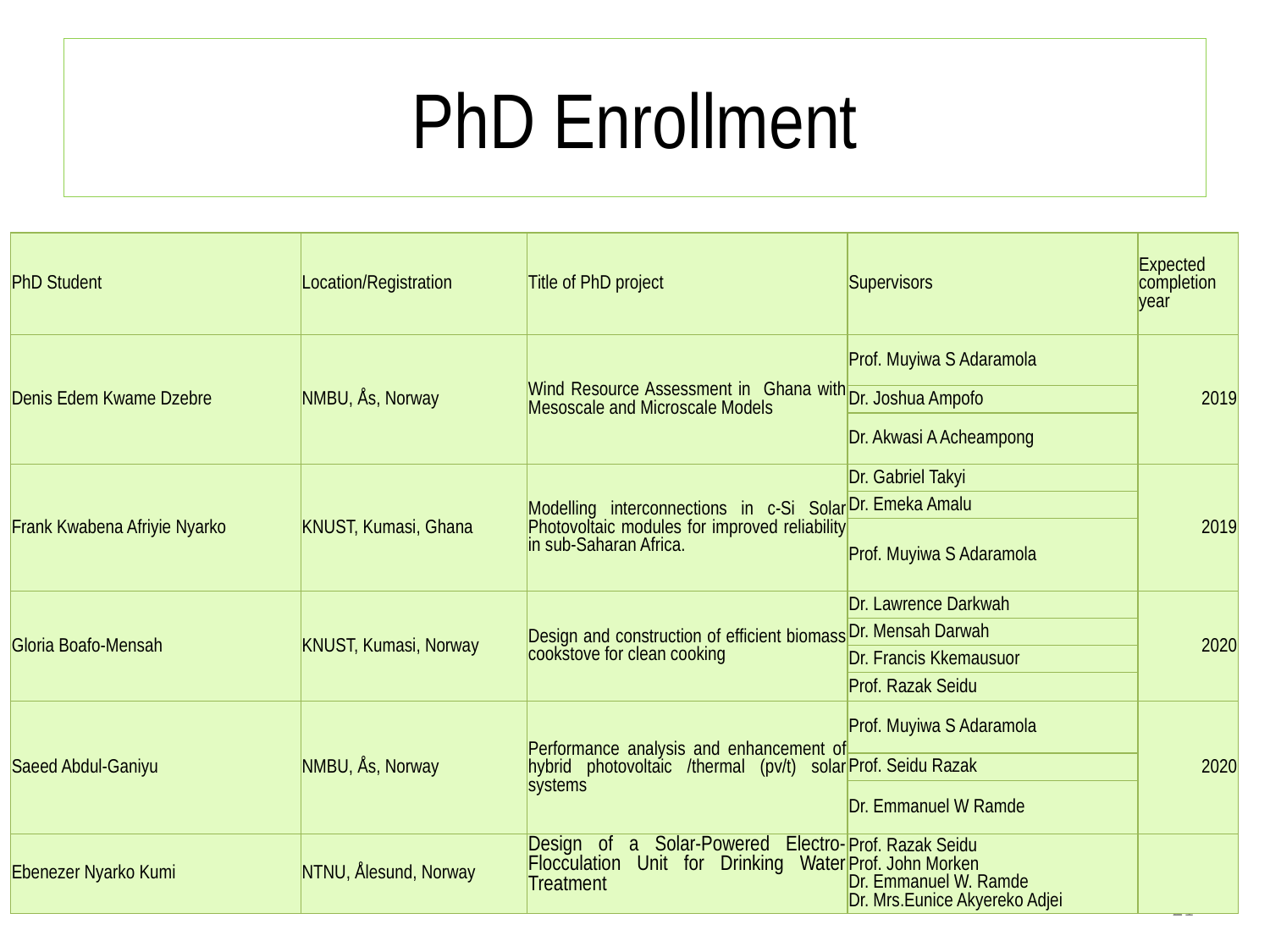

# PhD Enrollment
| PhD Student | Location/Registration | Title of PhD project | Supervisors | Expected completion year |
| --- | --- | --- | --- | --- |
| Denis Edem Kwame Dzebre | NMBU, Ås, Norway | Wind Resource Assessment in Ghana with Mesoscale and Microscale Models | Prof. Muyiwa S Adaramola | 2019 |
|  |  |  | Dr. Joshua Ampofo |  |
|  |  |  | Dr. Akwasi A Acheampong |  |
| Frank Kwabena Afriyie Nyarko | KNUST, Kumasi, Ghana | Modelling interconnections in c-Si Solar Photovoltaic modules for improved reliability in sub-Saharan Africa. | Dr. Gabriel Takyi | 2019 |
|  |  |  | Dr. Emeka Amalu |  |
|  |  |  | Prof. Muyiwa S Adaramola |  |
| Gloria Boafo-Mensah | KNUST, Kumasi, Norway | Design and construction of efficient biomass cookstove for clean cooking | Dr. Lawrence Darkwah | 2020 |
|  |  |  | Dr. Mensah Darwah |  |
|  |  |  | Dr. Francis Kkemausuor |  |
|  |  |  | Prof. Razak Seidu |  |
| Saeed Abdul-Ganiyu | NMBU, Ås, Norway | Performance analysis and enhancement of hybrid photovoltaic /thermal (pv/t) solar systems | Prof. Muyiwa S Adaramola | 2020 |
|  |  |  | Prof. Seidu Razak |  |
|  |  |  | Dr. Emmanuel W Ramde |  |
| Ebenezer Nyarko Kumi | NTNU, Ålesund, Norway | Design of a Solar-Powered Electro-Flocculation Unit for Drinking Water Treatment | Prof. Razak Seidu Prof. John Morken Dr. Emmanuel W. Ramde Dr. Mrs.Eunice Akyereko Adjei |  |
21